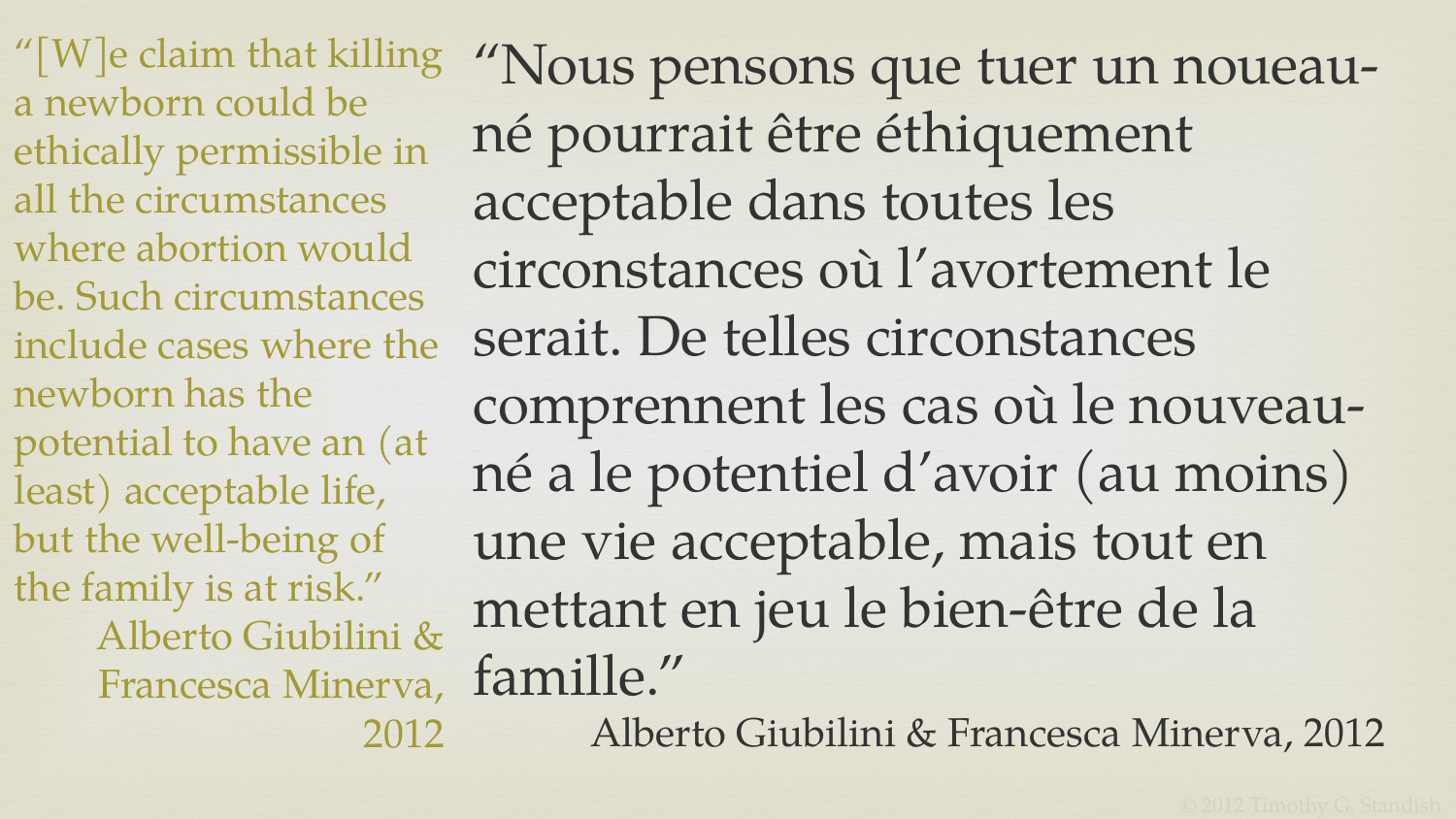

“Nous pensons que tuer un noueau-né pourrait être éthiquement acceptable dans toutes les circonstances où l’avortement le serait. De telles circonstances comprennent les cas où le nouveau-né a le potentiel d’avoir (au moins) une vie acceptable, mais tout en mettant en jeu le bien-être de la famille.”
Alberto Giubilini & Francesca Minerva, 2012
“[W]e claim that killing a newborn could be ethically permissible in all the circumstances where abortion would be. Such circumstances include cases where the newborn has the potential to have an (at least) acceptable life, but the well-being of the family is at risk.”
Alberto Giubilini & Francesca Minerva, 2012